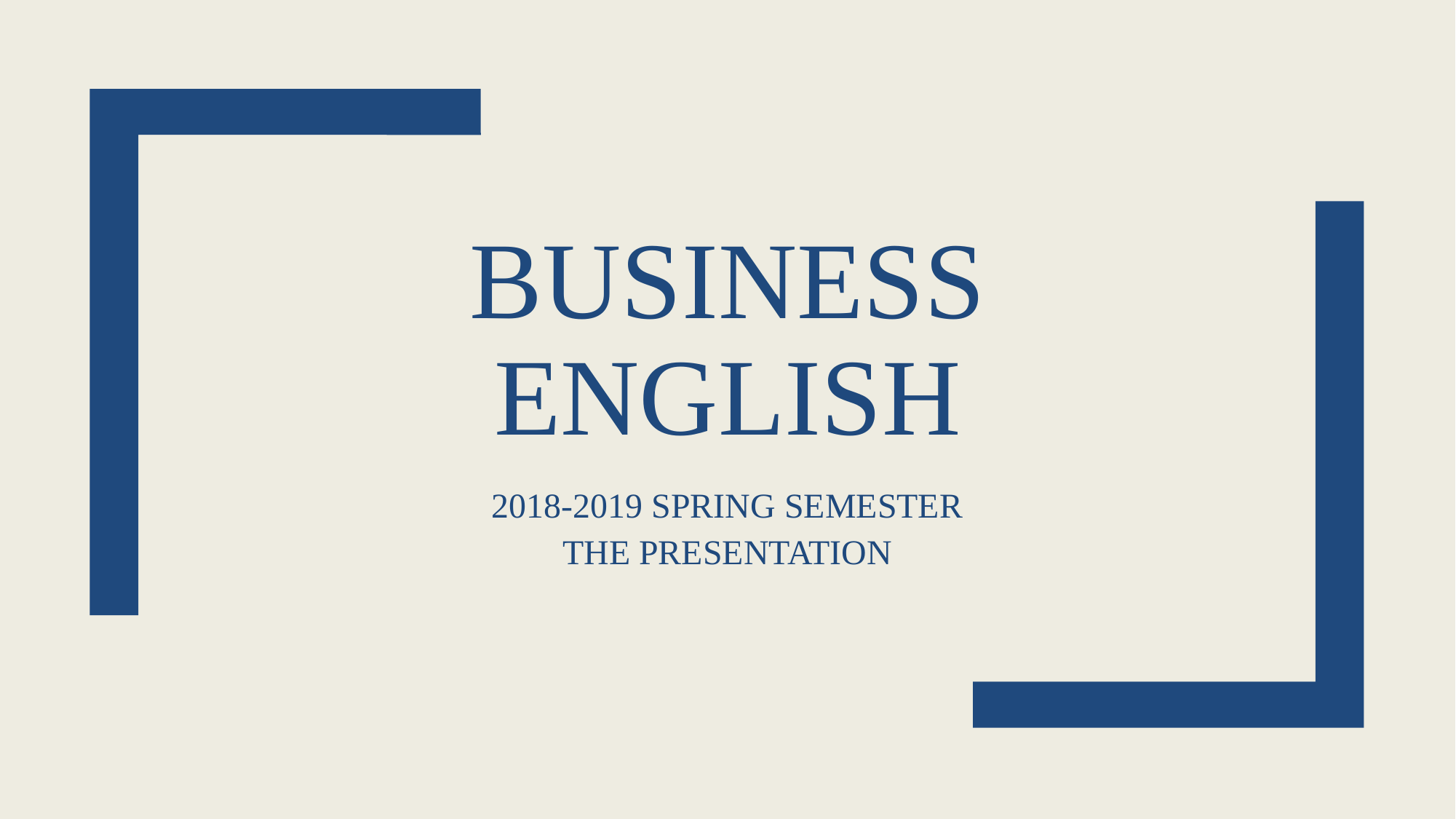

# Busıness englısh
2018-2019 SPRING SEMESTER
THE PRESENTATION